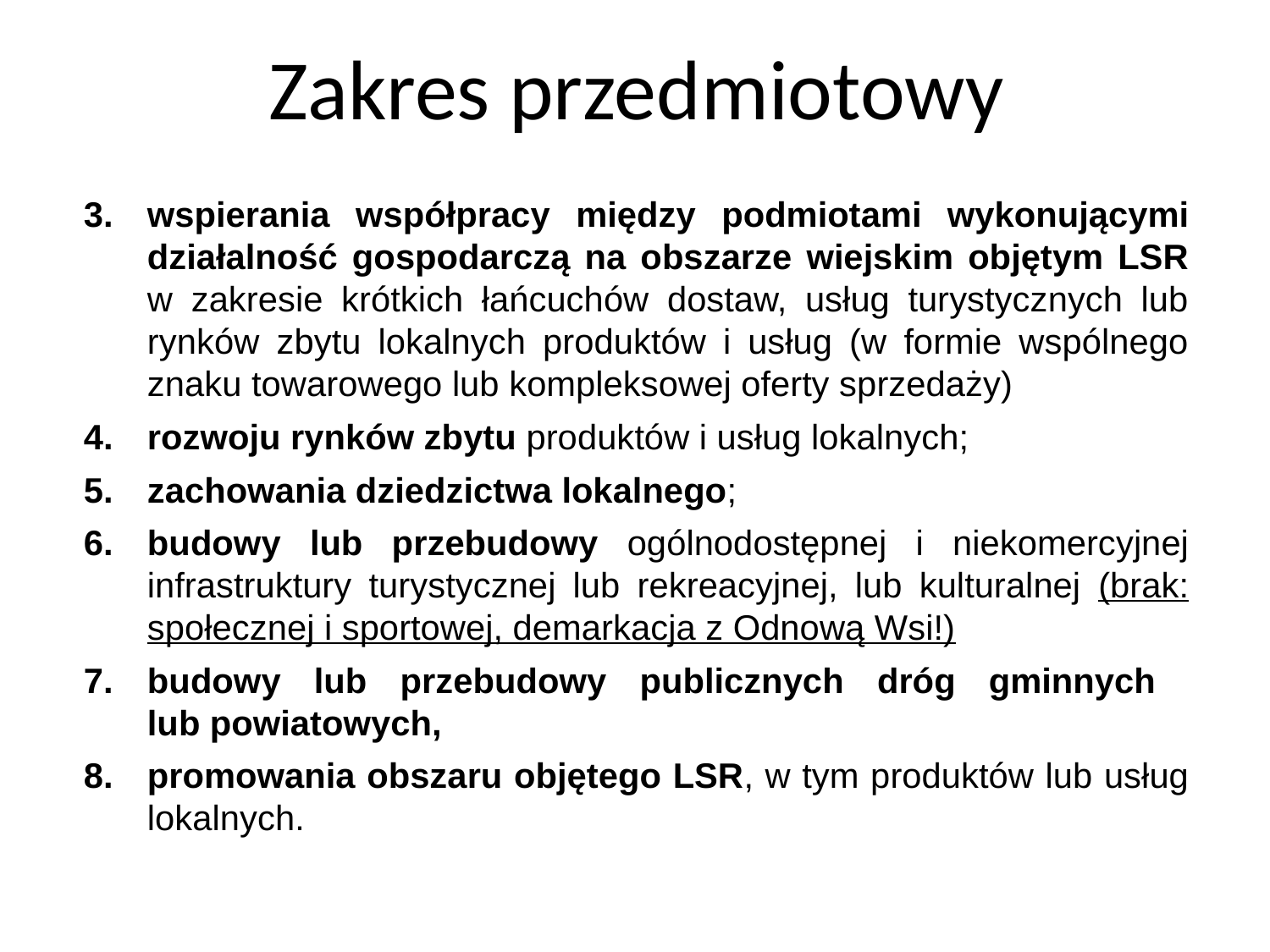

Zakres przedmiotowy
wspierania współpracy między podmiotami wykonującymi działalność gospodarczą na obszarze wiejskim objętym LSR w zakresie krótkich łańcuchów dostaw, usług turystycznych lub rynków zbytu lokalnych produktów i usług (w formie wspólnego znaku towarowego lub kompleksowej oferty sprzedaży)
rozwoju rynków zbytu produktów i usług lokalnych;
zachowania dziedzictwa lokalnego;
budowy lub przebudowy ogólnodostępnej i niekomercyjnej infrastruktury turystycznej lub rekreacyjnej, lub kulturalnej (brak: społecznej i sportowej, demarkacja z Odnową Wsi!)
budowy lub przebudowy publicznych dróg gminnych
lub powiatowych,
promowania obszaru objętego LSR, w tym produktów lub usług lokalnych.